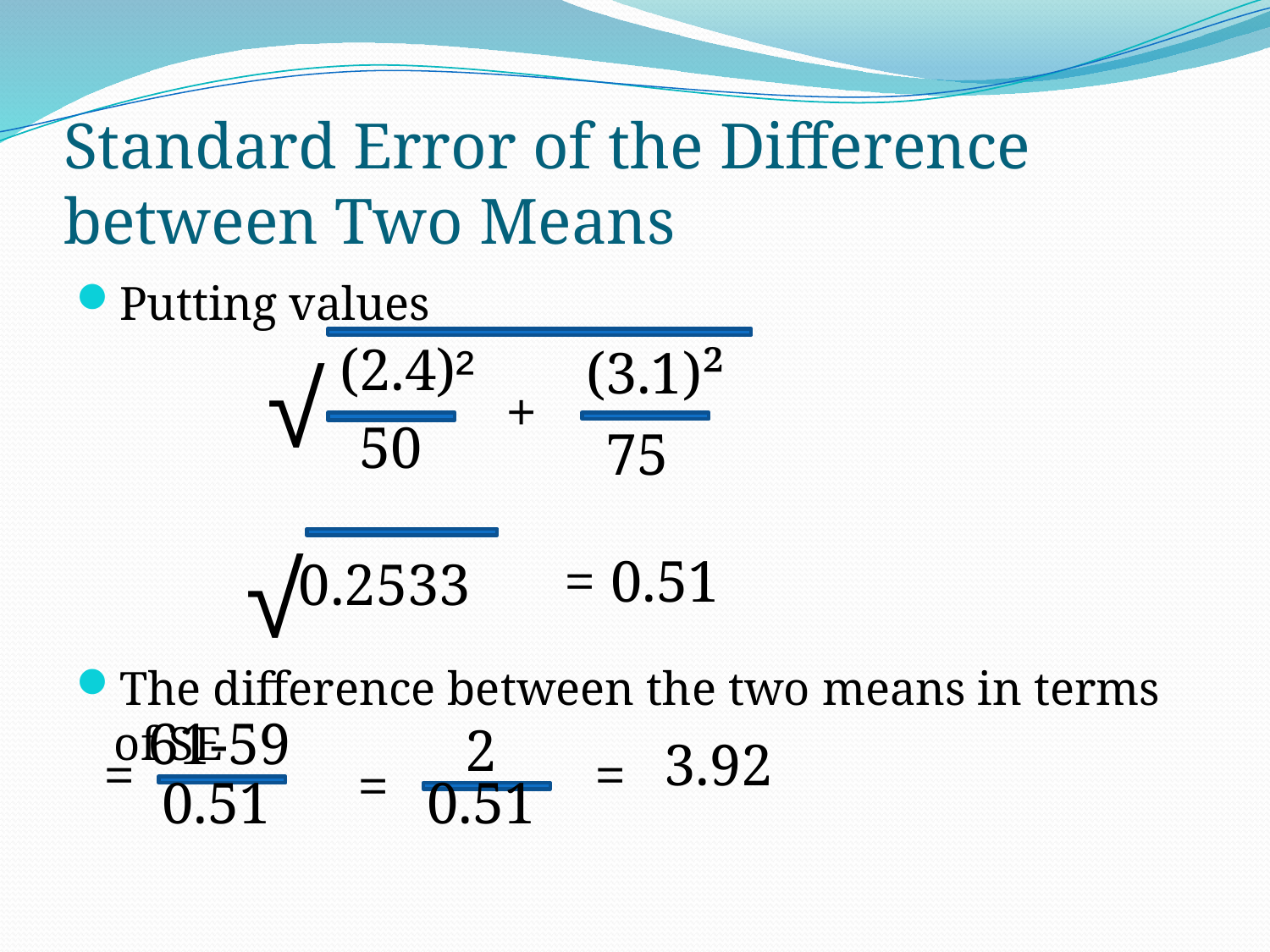

# Standard Error of the Difference between Two Means
Putting values

The difference between the two means in terms of SE

(2.4)²

(3.1)²
√
+
50

75
√

= 0.51
0.2533
61-59
2
3.92
=
=
=
0.51
0.51